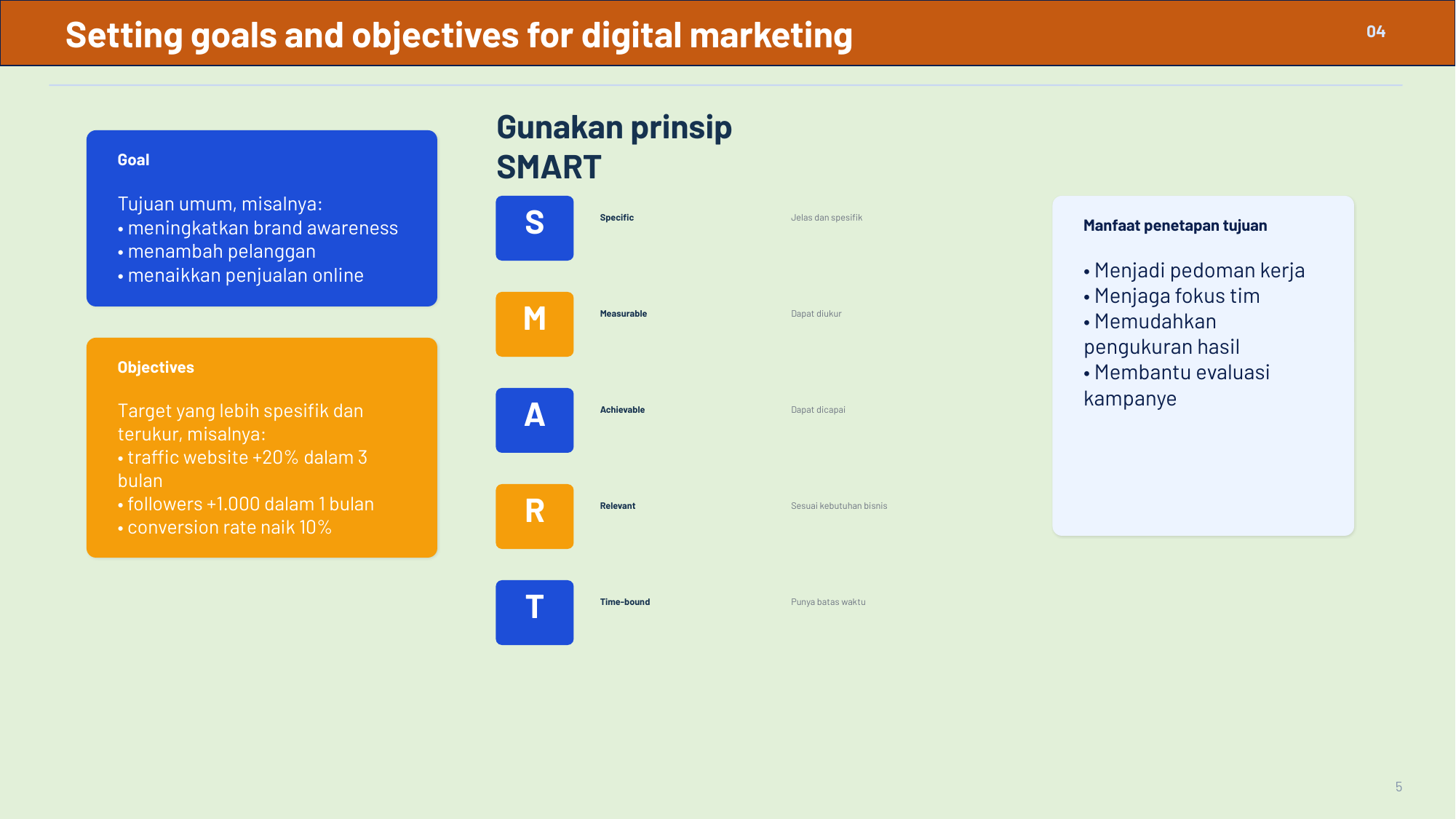

Setting goals and objectives for digital marketing
04

Gunakan prinsip SMART

Goal
Tujuan umum, misalnya:
• meningkatkan brand awareness
• menambah pelanggan
• menaikkan penjualan online

Specific
Jelas dan spesifik
S
Manfaat penetapan tujuan
• Menjadi pedoman kerja
• Menjaga fokus tim
• Memudahkan pengukuran hasil
• Membantu evaluasi kampanye

Measurable
Dapat diukur
M

Objectives

Target yang lebih spesifik dan terukur, misalnya:
• traffic website +20% dalam 3 bulan
• followers +1.000 dalam 1 bulan
• conversion rate naik 10%
Achievable
Dapat dicapai
A

Relevant
Sesuai kebutuhan bisnis
R

Time-bound
Punya batas waktu
T
5